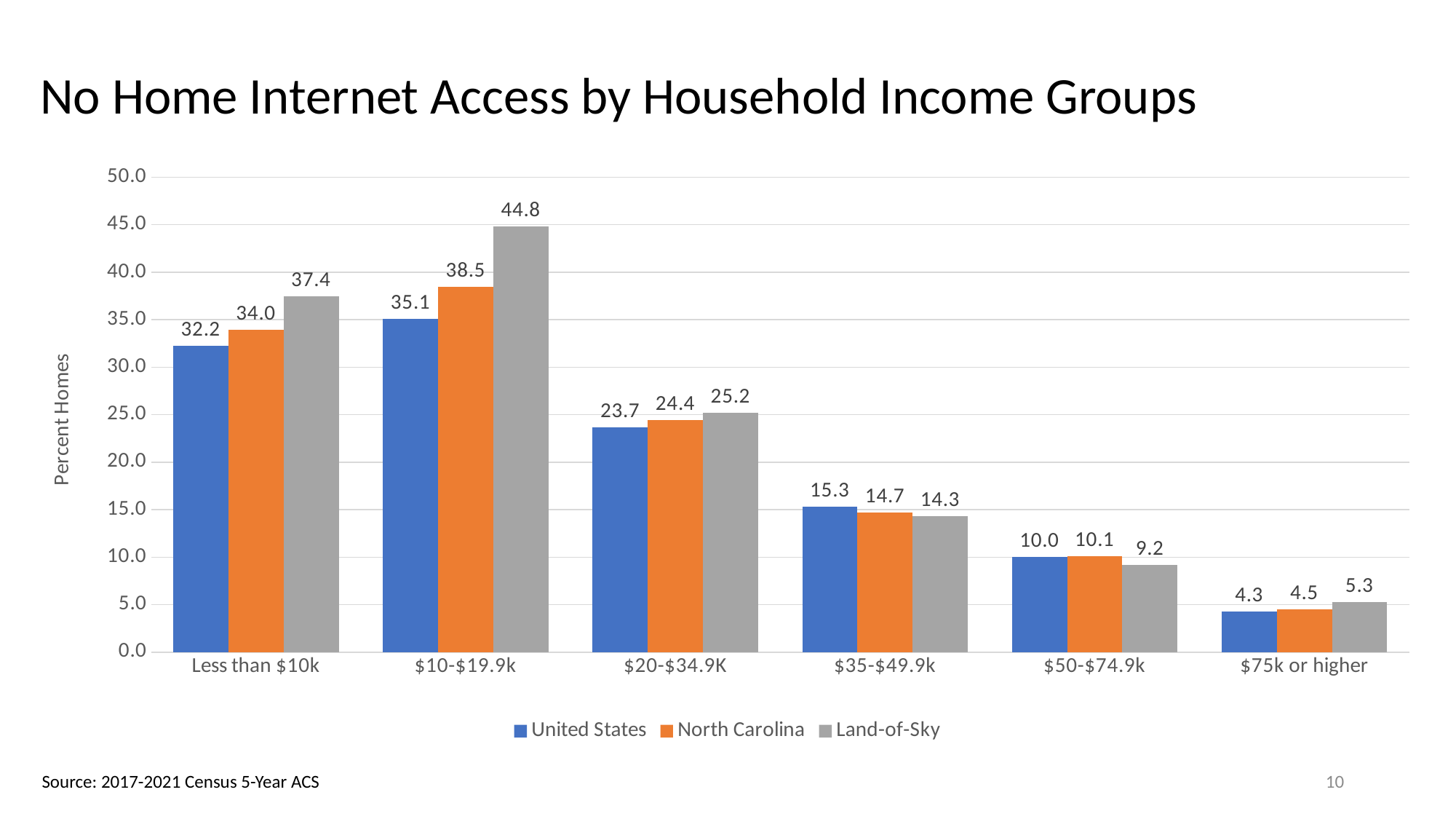

# No Home Internet Access by Household Income Groups

### Chart

| Category | United States | North Carolina | Land-of-Sky |
|---|---|---|---|
| Less than $10k | 32.24078965002045 | 33.950868966923196 | 37.44023538065465 |
| $10-$19.9k | 35.06003992964367 | 38.456579130193134 | 44.80038250059766 |
| $20-$34.9K | 23.685955682452324 | 24.42530606642394 | 25.169714879003273 |
| $35-$49.9k | 15.28812023186428 | 14.722471660537762 | 14.29860911664547 |
| $50-$74.9k | 10.030658664043282 | 10.098076663820608 | 9.166134185303514 |
| $75k or higher | 4.29048575114478 | 4.515808484777197 | 5.274160533077827 |
10
Source: 2017-2021 Census 5-Year ACS